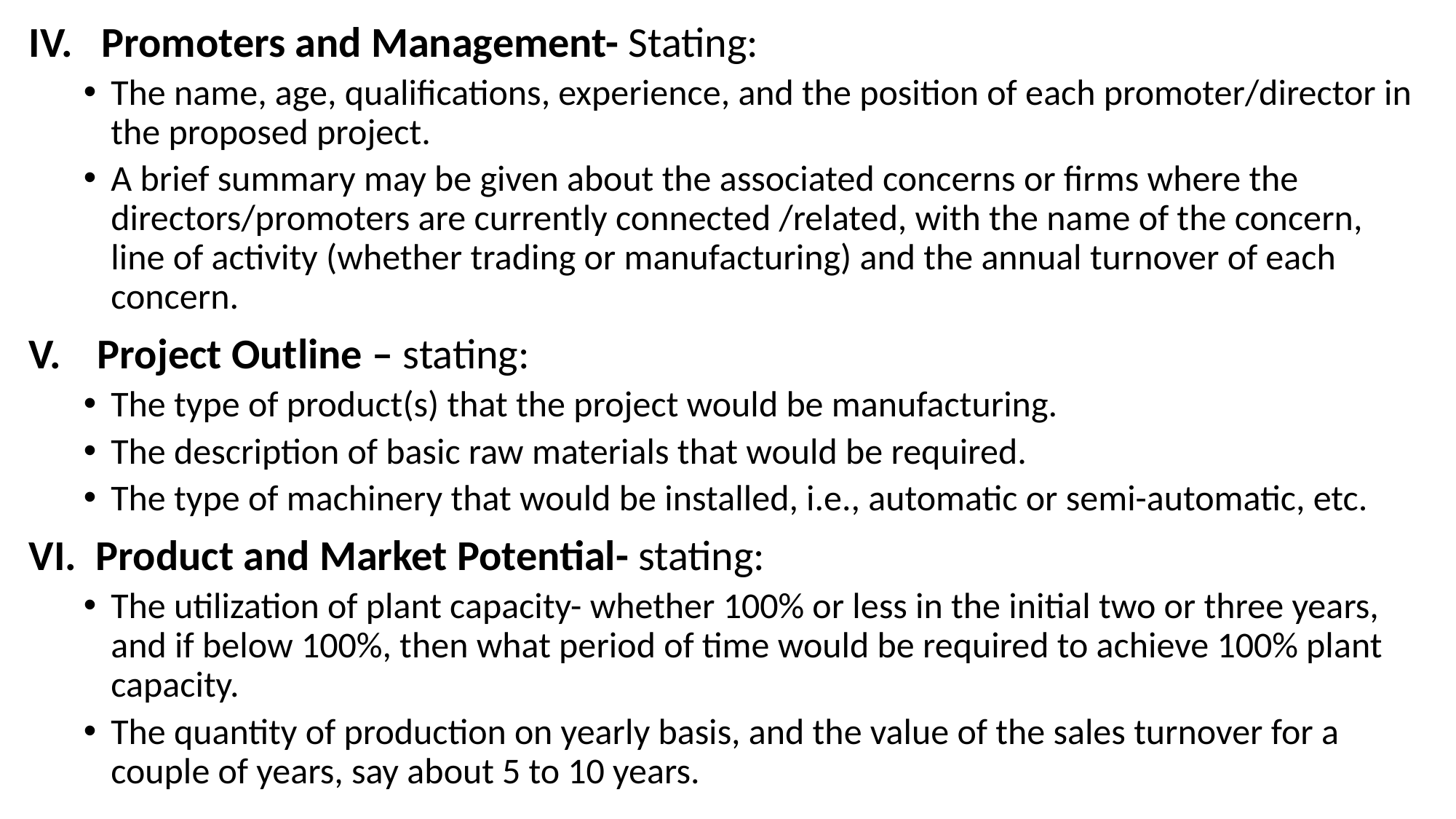

IV.   Promoters and Management- Stating:
The name, age, qualifications, experience, and the position of each promoter/director in the proposed project.
A brief summary may be given about the associated concerns or firms where the directors/promoters are currently connected /related, with the name of the concern, line of activity (whether trading or manufacturing) and the annual turnover of each concern.
Project Outline – stating:
The type of product(s) that the project would be manufacturing.
The description of basic raw materials that would be required.
The type of machinery that would be installed, i.e., automatic or semi-automatic, etc.
VI.  Product and Market Potential- stating:
The utilization of plant capacity- whether 100% or less in the initial two or three years, and if below 100%, then what period of time would be required to achieve 100% plant capacity.
The quantity of production on yearly basis, and the value of the sales turnover for a couple of years, say about 5 to 10 years.